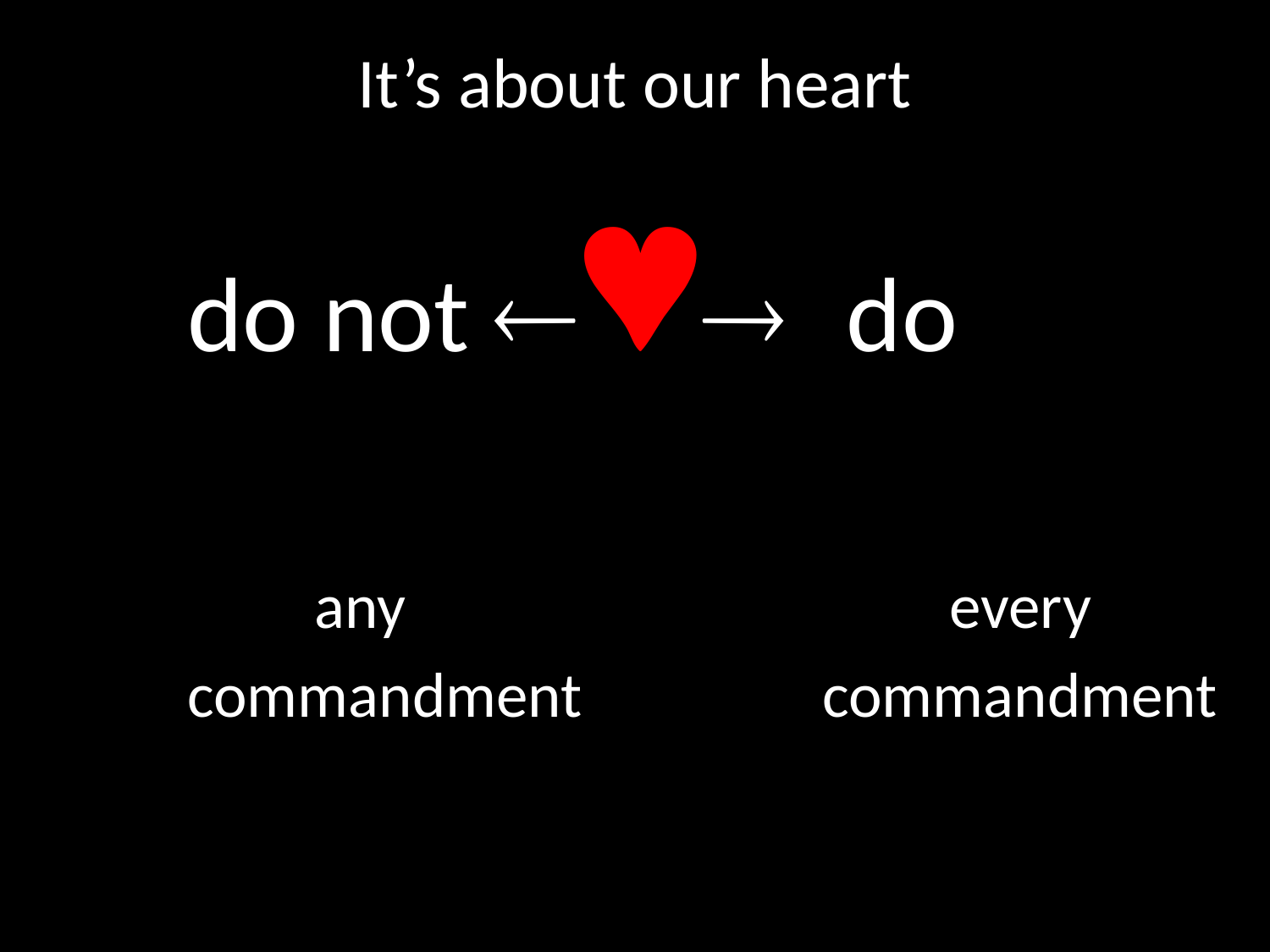

# It’s about our heart
		do not ←♥→	 do
		desire or plan 	     show respect for                 anything against	     and obedience to
			any 					every
		commandment		commandment